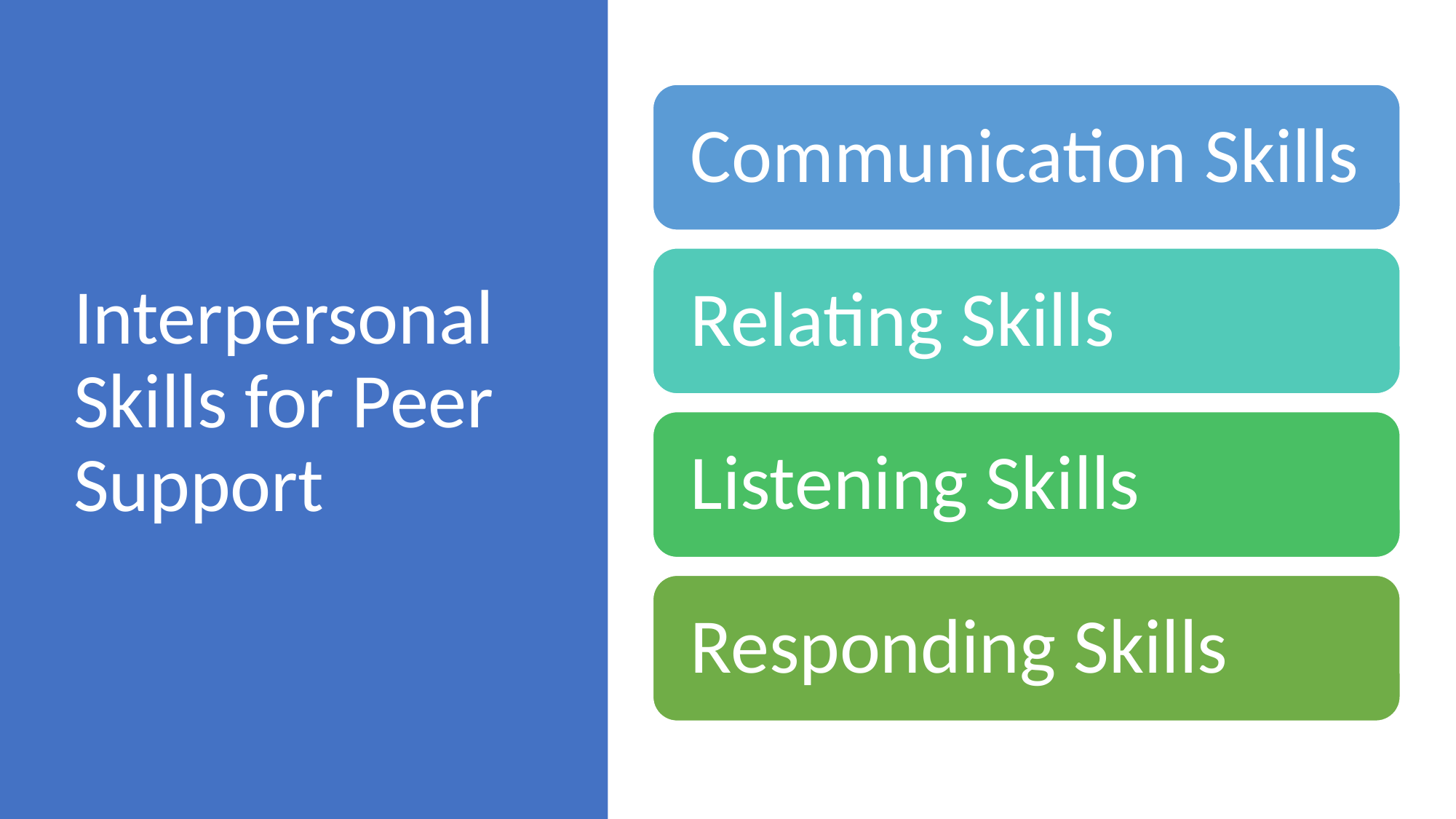

# Interpersonal Skills for Peer Support
Communication Skills
Relating Skills
Listening Skills
Responding Skills